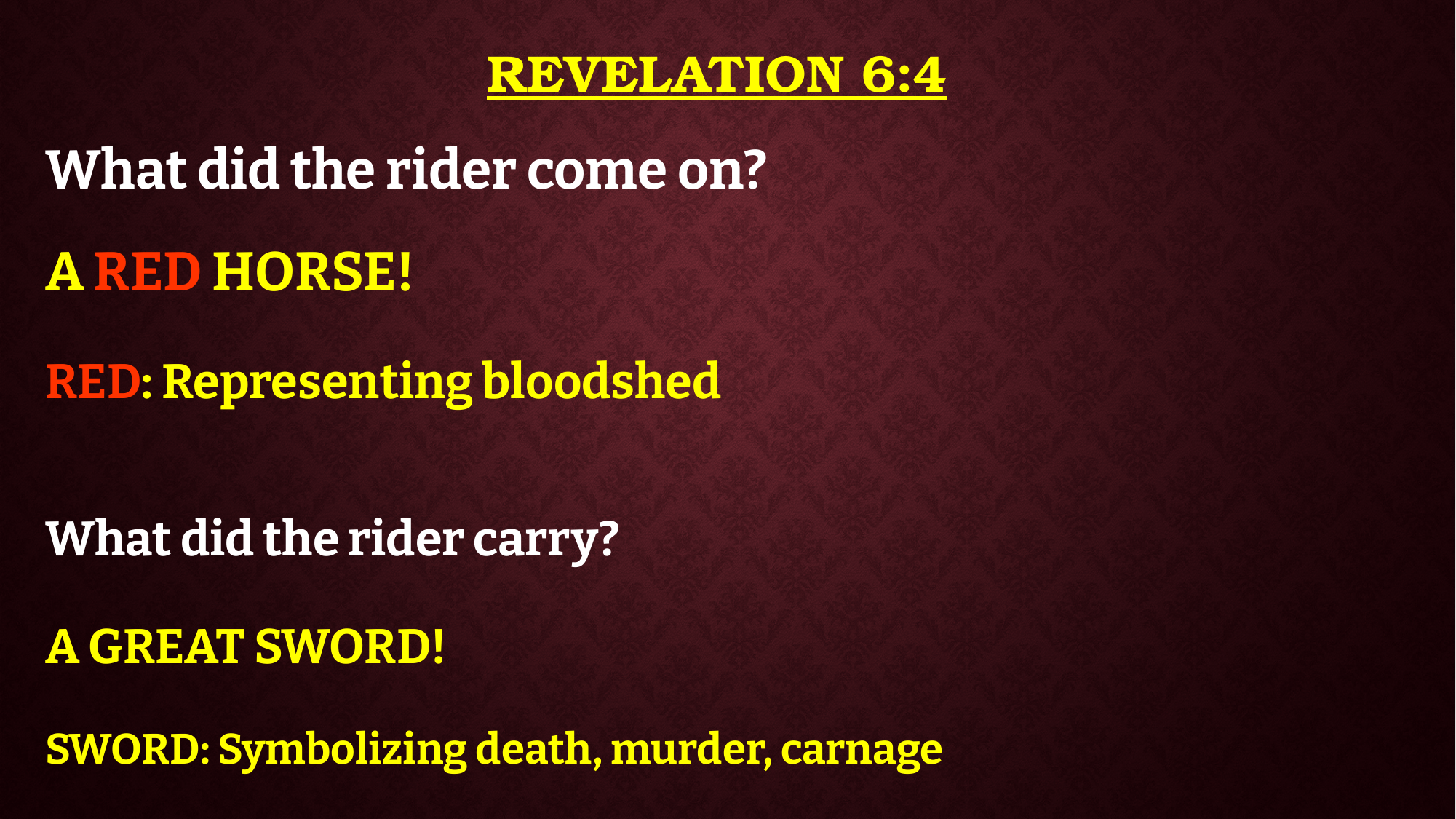

# Revelation 6:4
What did the rider come on?

A RED HORSE!

RED: Representing bloodshed

What did the rider carry?

A GREAT SWORD!

SWORD: Symbolizing death, murder, carnage